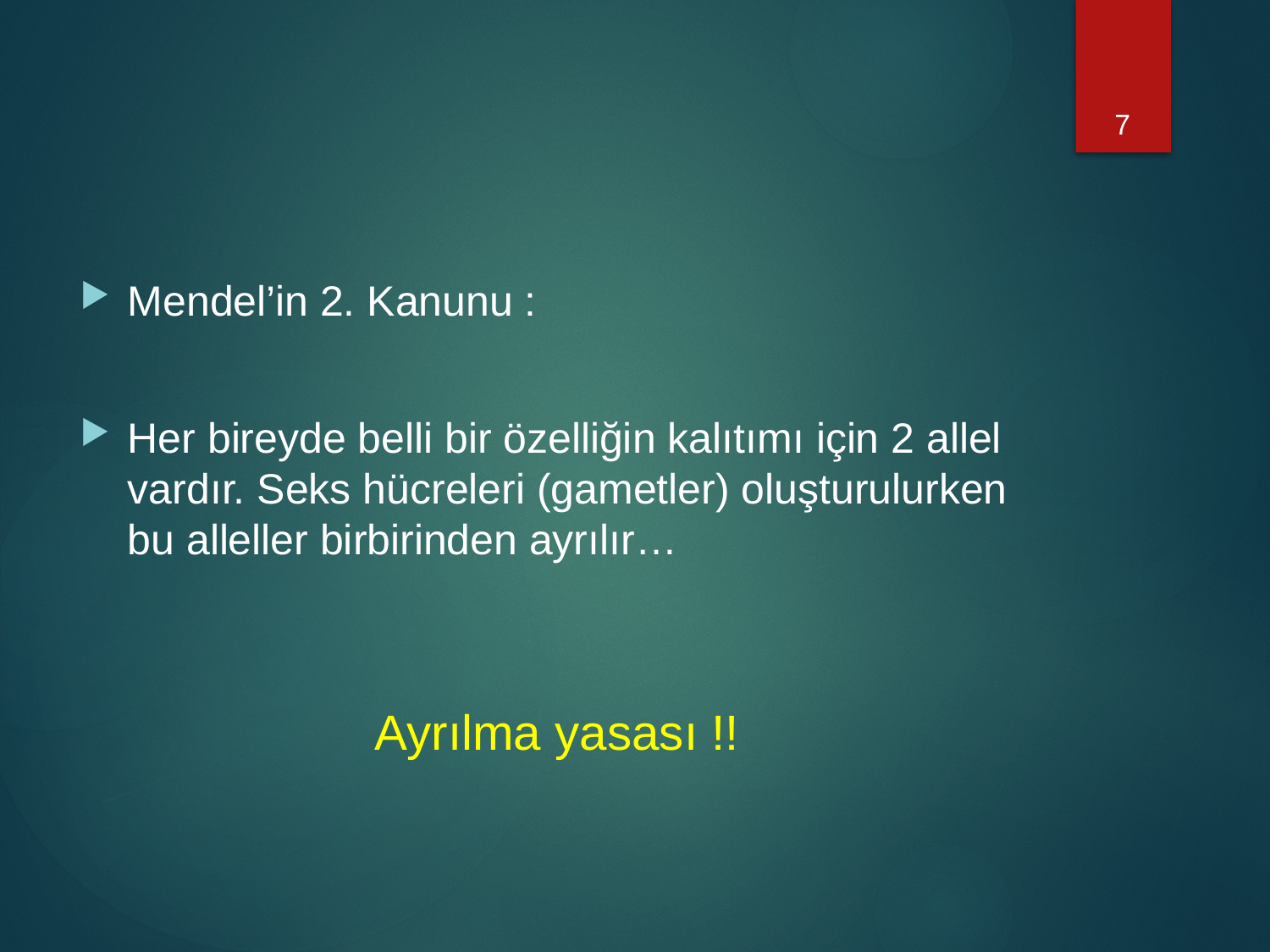

7
#

Mendel’in 2. Kanunu :

Her bireyde belli bir özelliğin kalıtımı için 2 allel vardır. Seks hücreleri (gametler) oluşturulurken bu alleller birbirinden ayrılır…

Ayrılma yasası !!